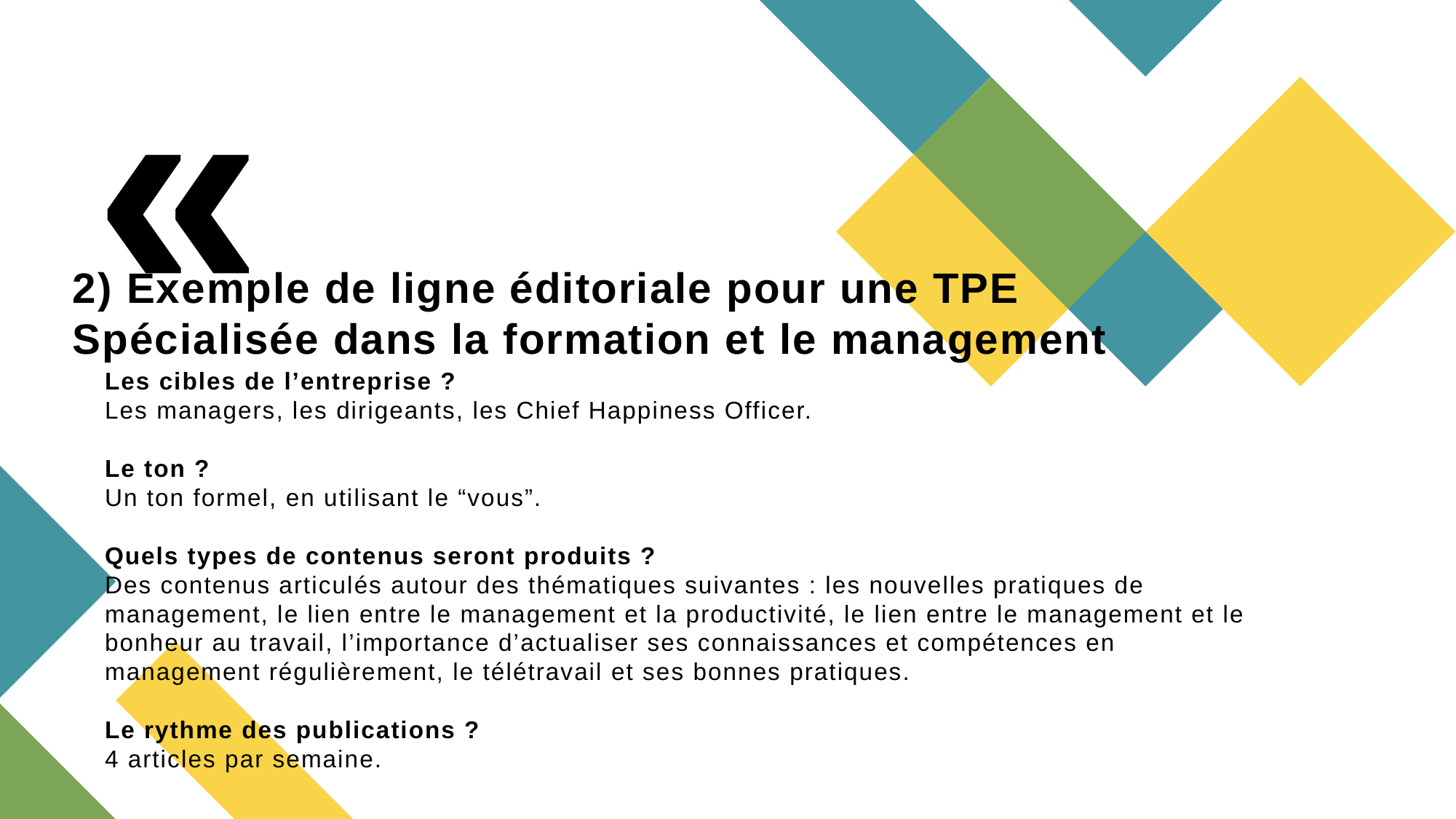

2) Exemple de ligne éditoriale pour une TPE
Spécialisée dans la formation et le management

# Les cibles de l’entreprise ? Les managers, les dirigeants, les Chief Happiness Officer. Le ton ? Un ton formel, en utilisant le “vous”. Quels types de contenus seront produits ? Des contenus articulés autour des thématiques suivantes : les nouvelles pratiques de management, le lien entre le management et la productivité, le lien entre le management et le bonheur au travail, l’importance d’actualiser ses connaissances et compétences en management régulièrement, le télétravail et ses bonnes pratiques. Le rythme des publications ? 4 articles par semaine.